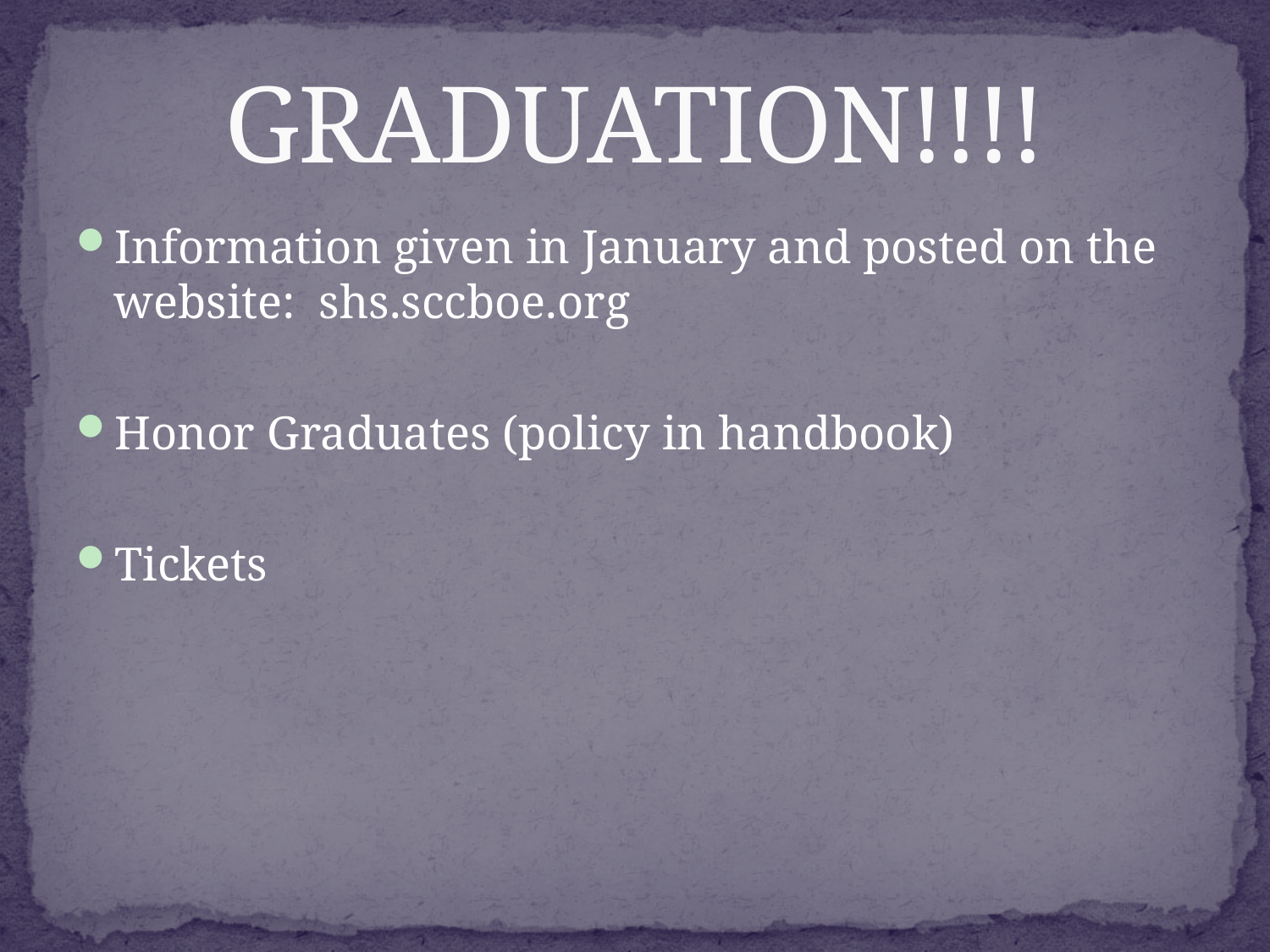

# GRADUATION!!!!
Information given in January and posted on the website:  shs.sccboe.org

Honor Graduates (policy in handbook)

Tickets